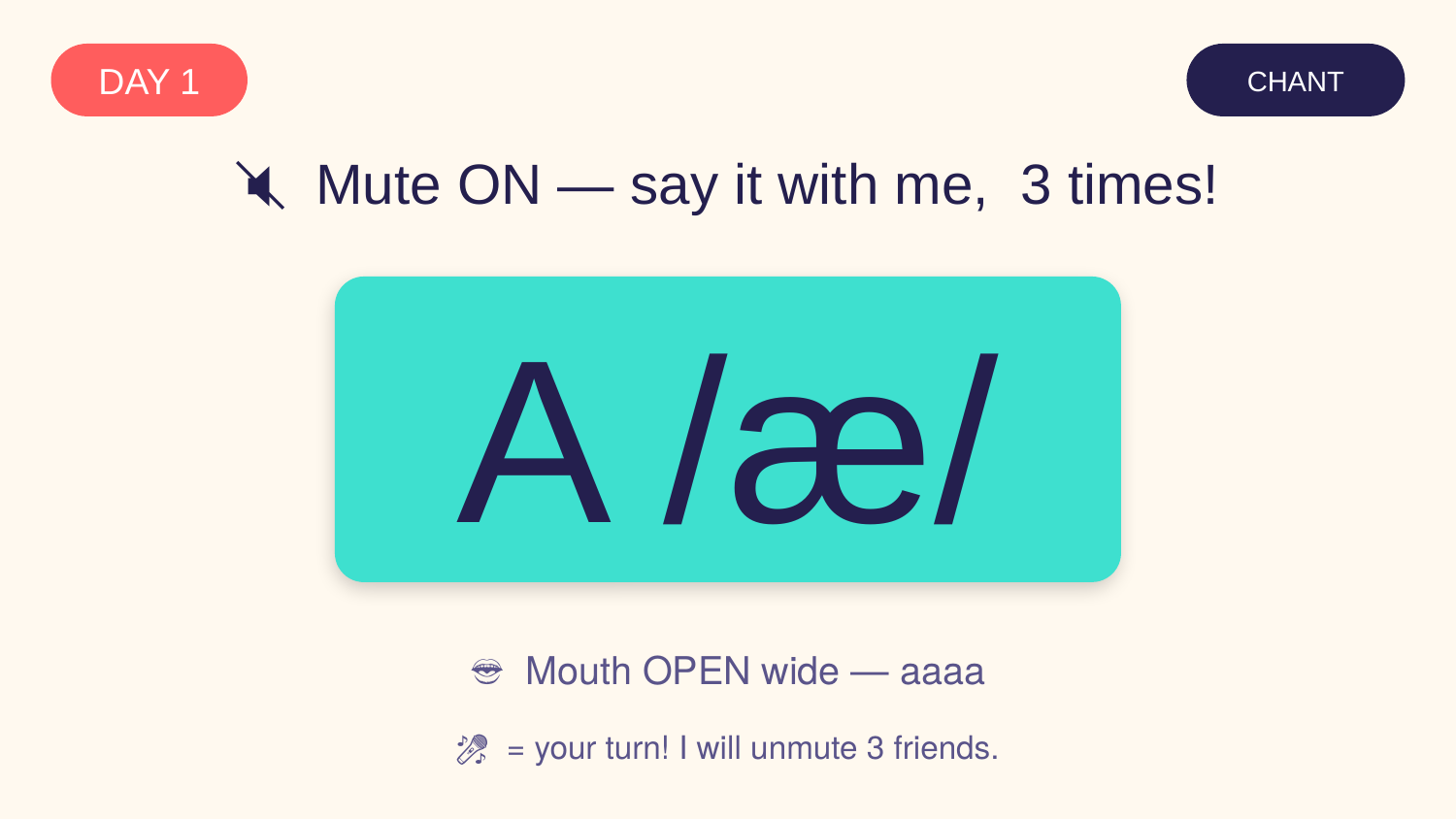

DAY 1

CHANT
🔇  Mute ON — say it with me,  3 times!

A /æ/
👄  Mouth OPEN wide — aaaa
🎤  = your turn! I will unmute 3 friends.